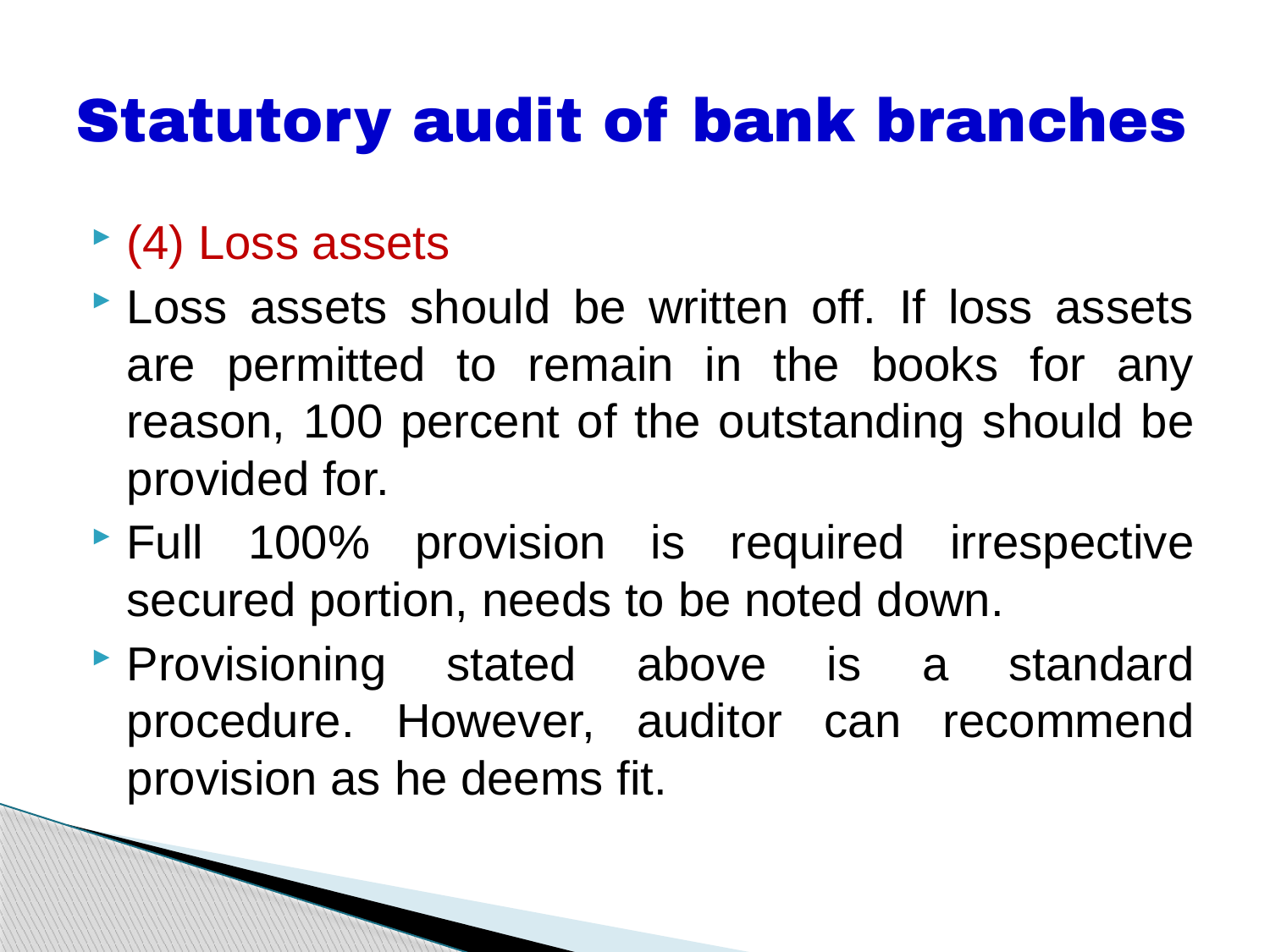

# Statutory audit of bank branches
(4) Loss assets
Loss assets should be written off. If loss assets are permitted to remain in the books for any reason, 100 percent of the outstanding should be provided for.
Full 100% provision is required irrespective secured portion, needs to be noted down.
Provisioning stated above is a standard procedure. However, auditor can recommend provision as he deems fit.